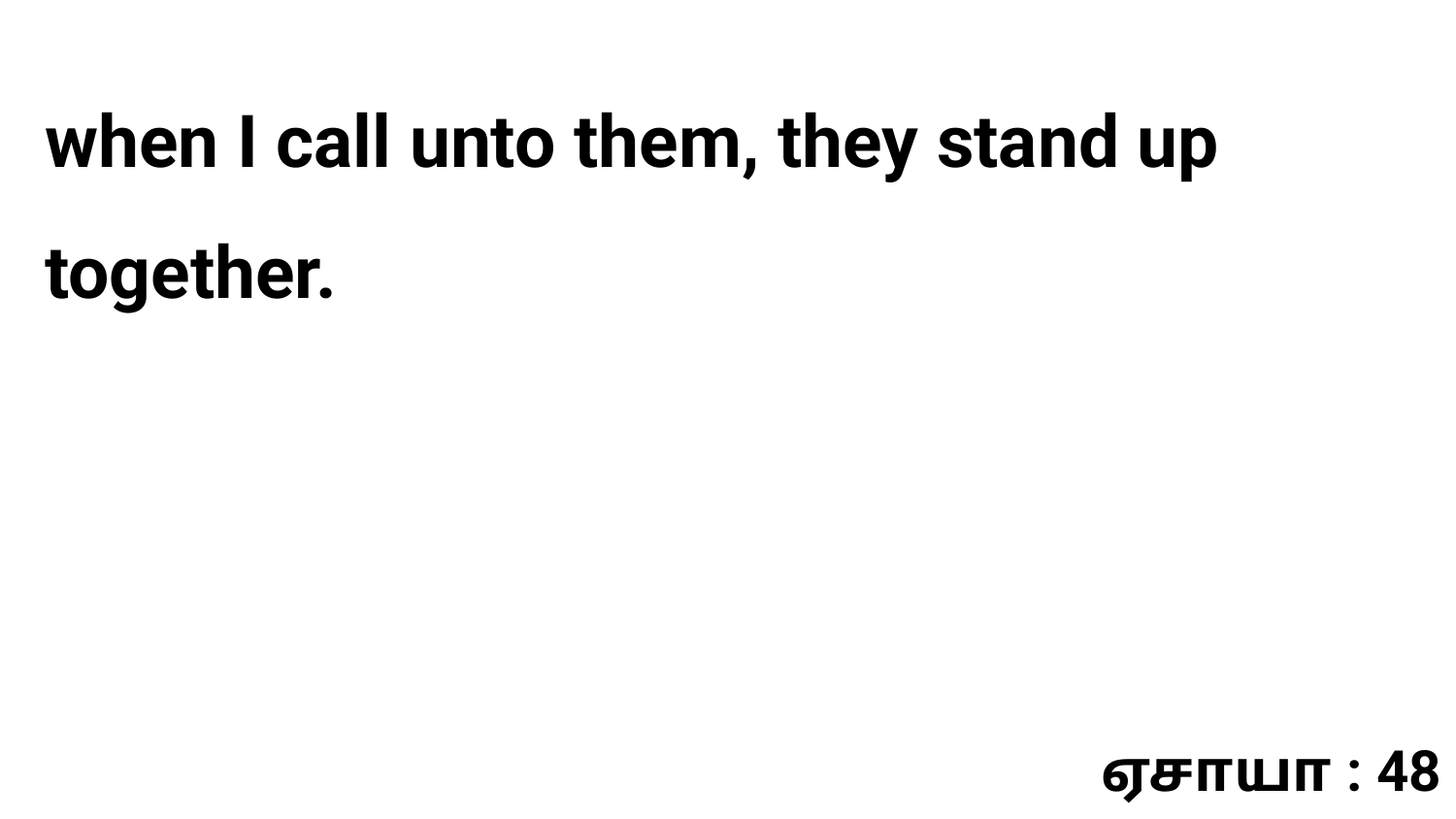

when I call unto them, they stand up together.
ஏசாயா : 48